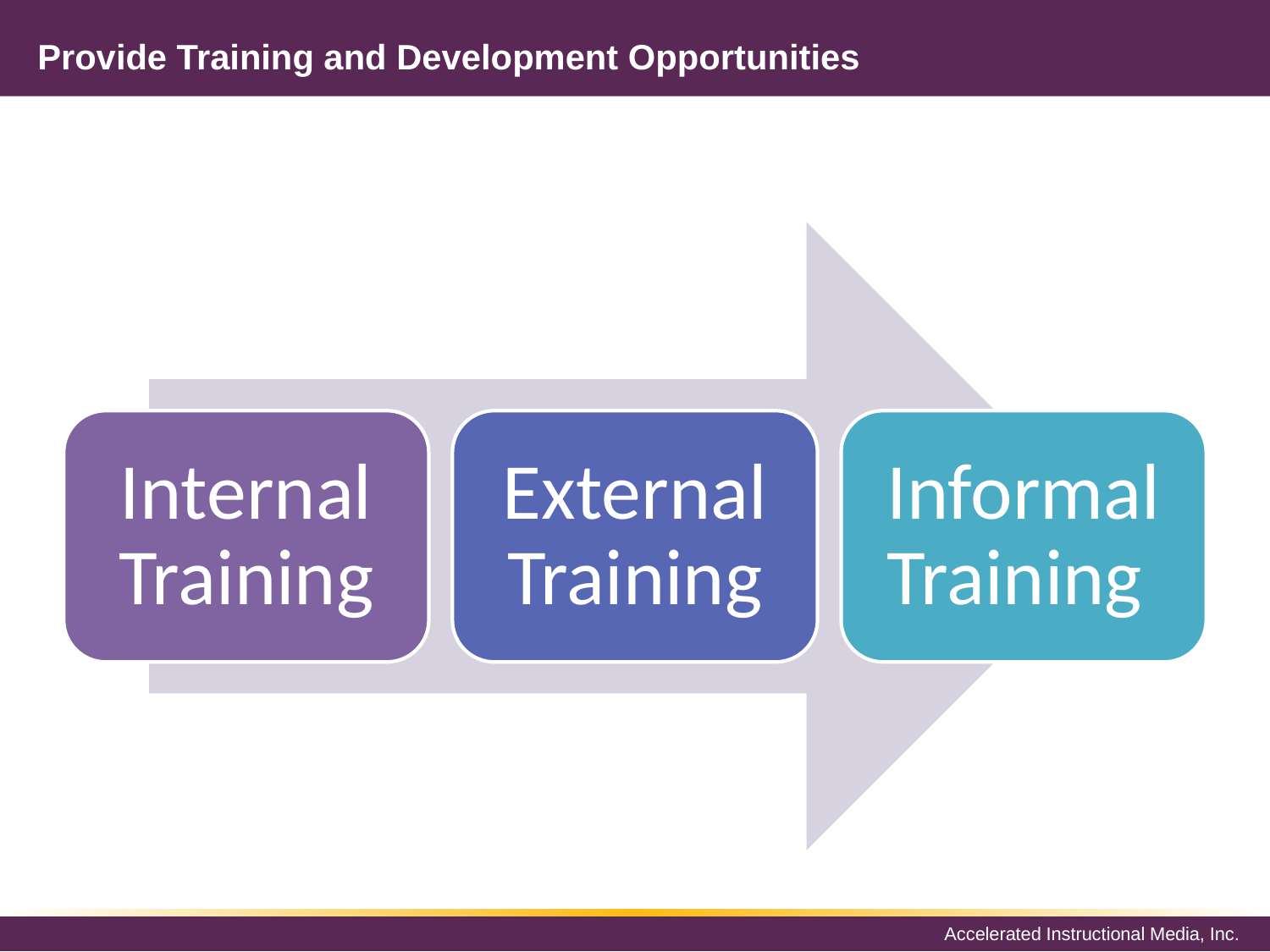

# Provide Training and Development Opportunities

Internal Training
External Training
Informal Training